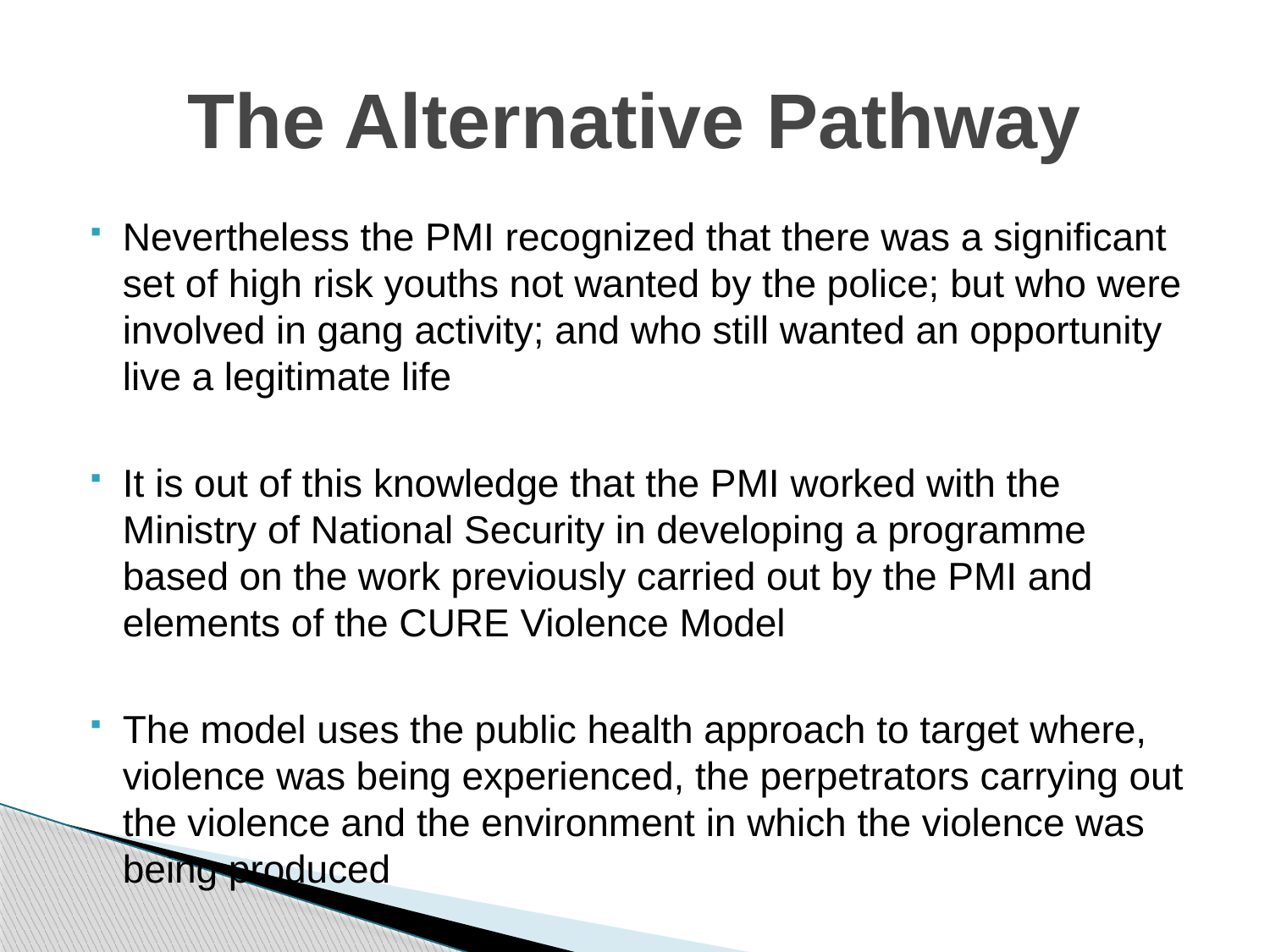

# The Alternative Pathway
Nevertheless the PMI recognized that there was a significant set of high risk youths not wanted by the police; but who were involved in gang activity; and who still wanted an opportunity live a legitimate life

It is out of this knowledge that the PMI worked with the Ministry of National Security in developing a programme based on the work previously carried out by the PMI and elements of the CURE Violence Model

The model uses the public health approach to target where, violence was being experienced, the perpetrators carrying out the violence and the environment in which the violence was being produced